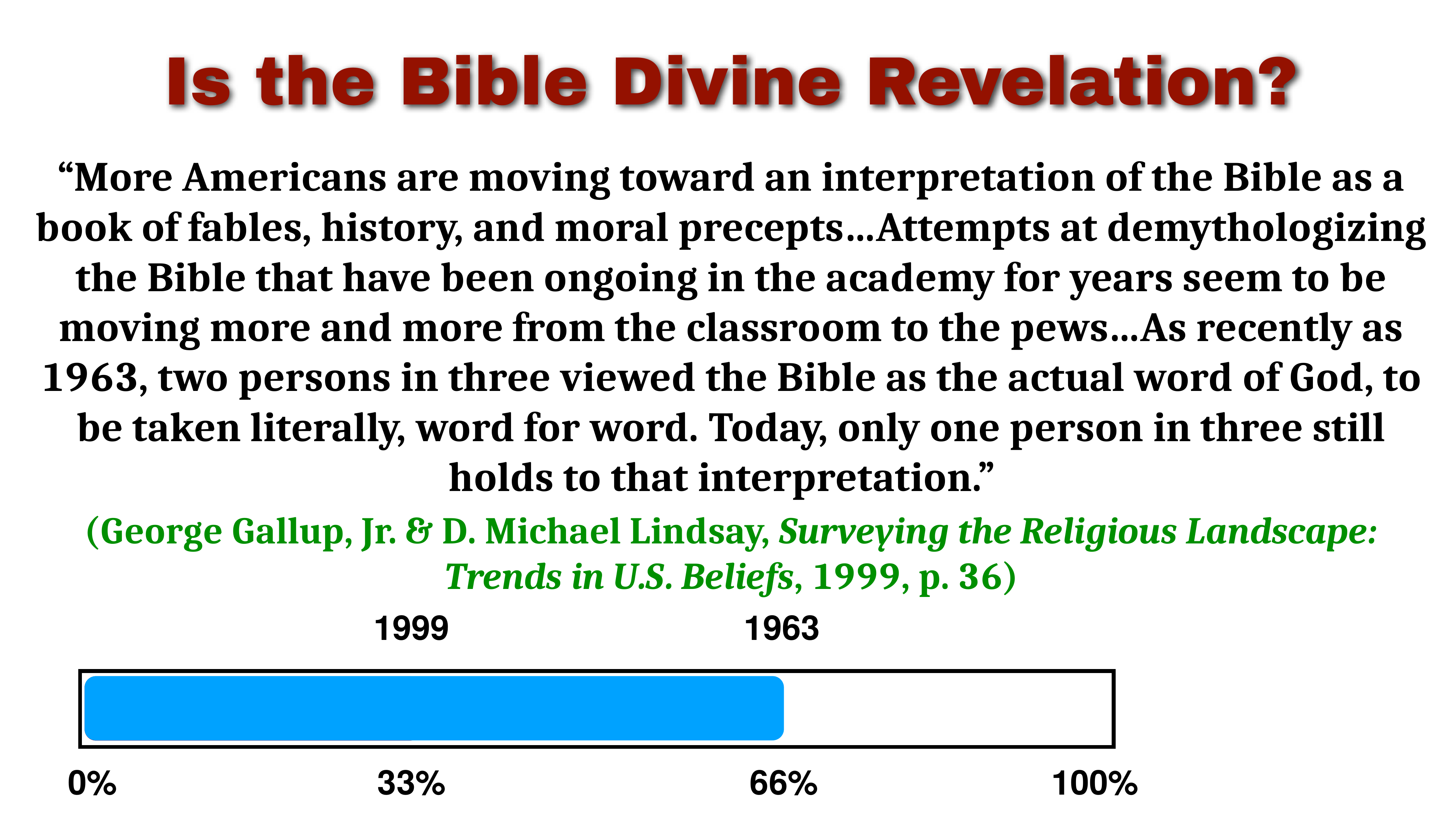

Is the Bible Divine Revelation?
“More Americans are moving toward an interpretation of the Bible as a book of fables, history, and moral precepts…Attempts at demythologizing the Bible that have been ongoing in the academy for years seem to be moving more and more from the classroom to the pews…As recently as 1963, two persons in three viewed the Bible as the actual word of God, to be taken literally, word for word. Today, only one person in three still holds to that interpretation.”
(George Gallup, Jr. & D. Michael Lindsay, Surveying the Religious Landscape: Trends in U.S. Beliefs, 1999, p. 36)
1999
1963

0%
33%
66%
100%